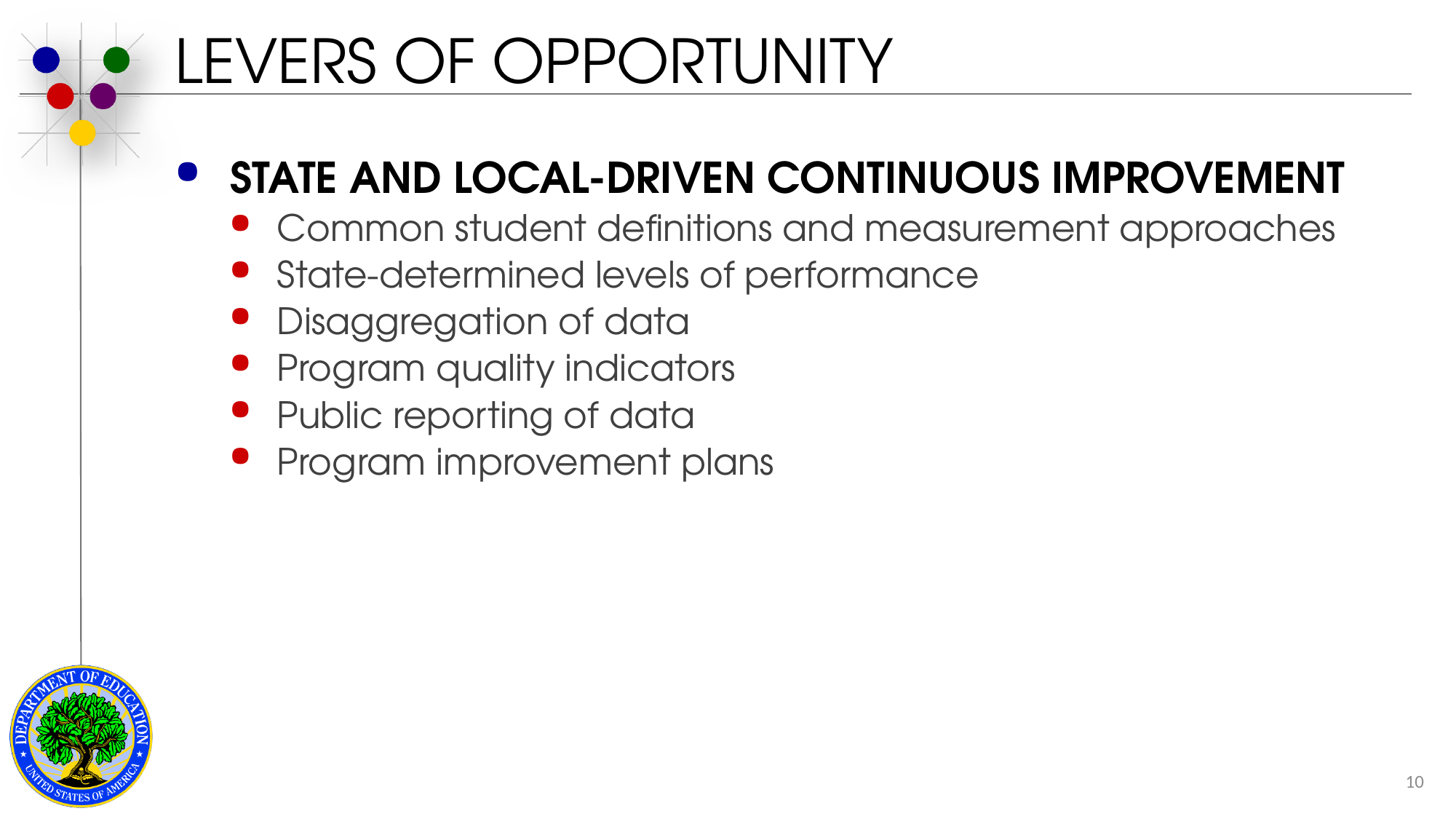

# Levers of Opportunity

State and local-driven continuous improvement
Common student definitions and measurement approaches
State-determined levels of performance
Disaggregation of data
Program quality indicators
Public reporting of data
Program improvement plans
10